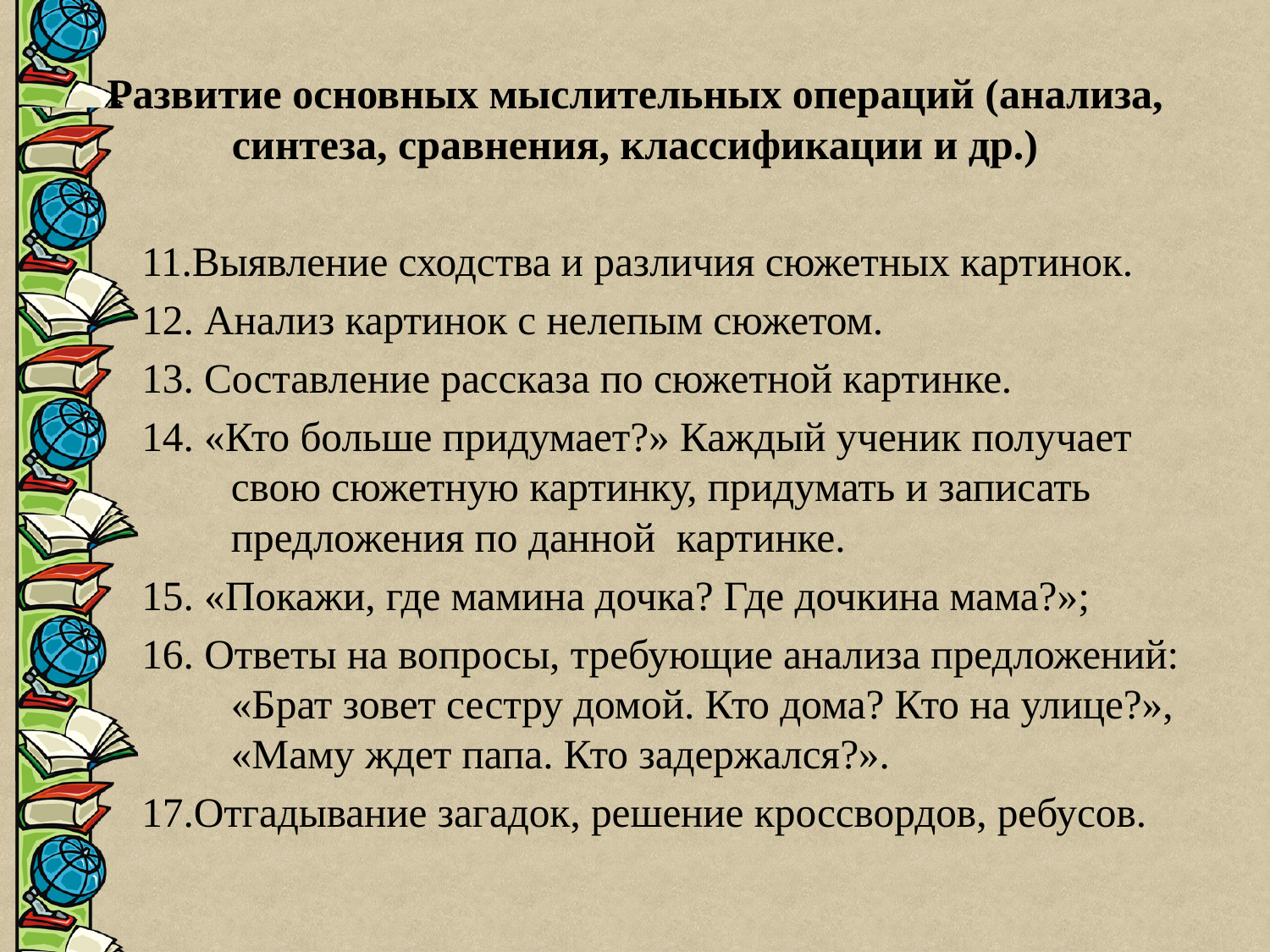

# Развитие основных мыслительных операций (анализа, синтеза, сравнения, классификации и др.)
11.Выявление сходства и различия сюжетных картинок.
12. Анализ картинок с нелепым сюжетом.
13. Составление рассказа по сюжетной картинке.
14. «Кто больше придумает?» Каждый ученик получает свою сюжетную картинку, придумать и записать предложения по данной  картинке.
15. «Покажи, где мамина дочка? Где дочкина мама?»;
16. Ответы на вопросы, требующие анализа предложений: «Брат зовет сестру домой. Кто дома? Кто на улице?», «Маму ждет папа. Кто задержался?».
17.Отгадывание загадок, решение кроссвордов, ребусов.